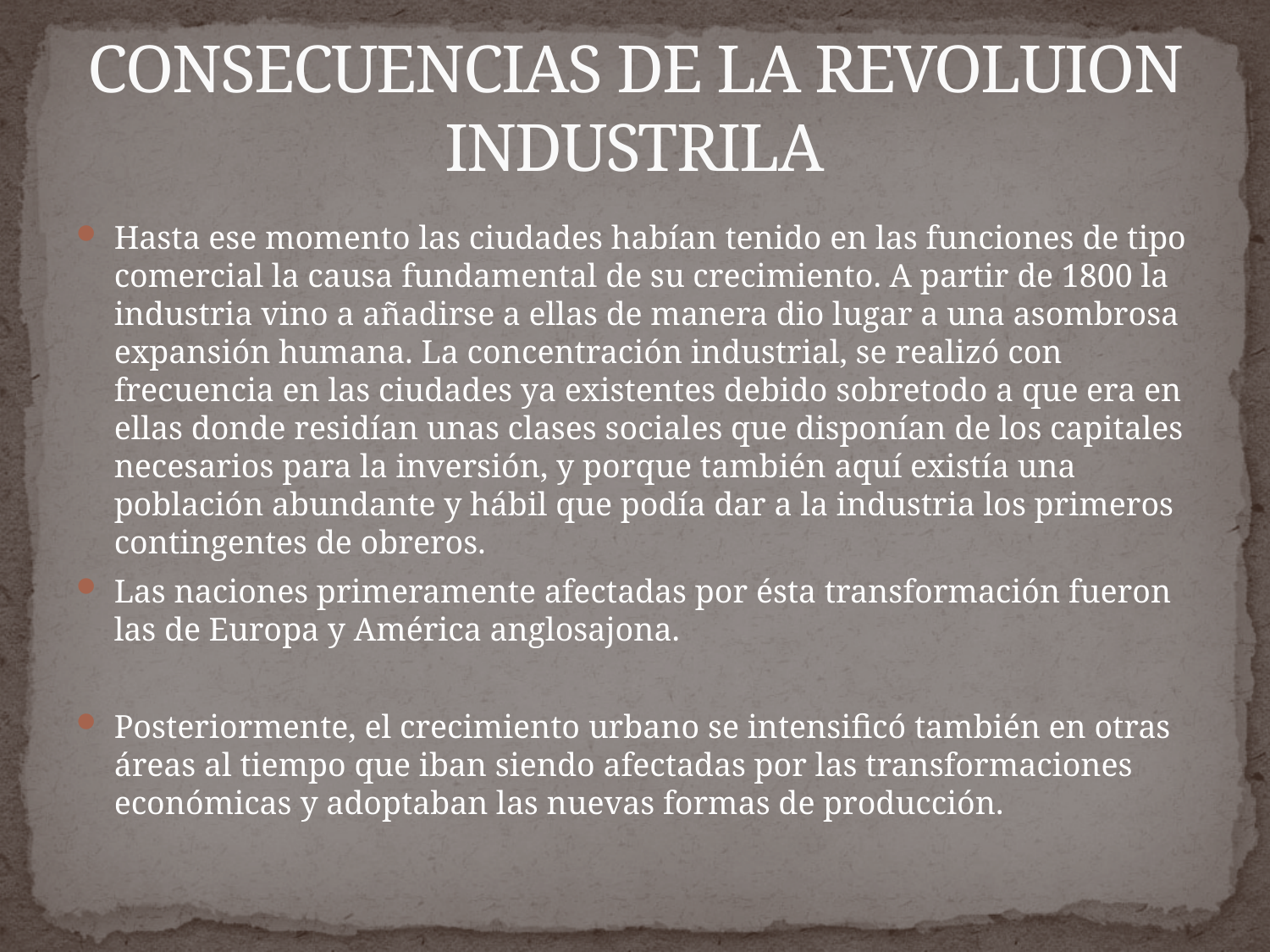

# CONSECUENCIAS DE LA REVOLUION INDUSTRILA
Hasta ese momento las ciudades habían tenido en las funciones de tipo comercial la causa fundamental de su crecimiento. A partir de 1800 la industria vino a añadirse a ellas de manera dio lugar a una asombrosa expansión humana. La concentración industrial, se realizó con frecuencia en las ciudades ya existentes debido sobretodo a que era en ellas donde residían unas clases sociales que disponían de los capitales necesarios para la inversión, y porque también aquí existía una población abundante y hábil que podía dar a la industria los primeros contingentes de obreros.
Las naciones primeramente afectadas por ésta transformación fueron las de Europa y América anglosajona.

Posteriormente, el crecimiento urbano se intensificó también en otras áreas al tiempo que iban siendo afectadas por las transformaciones económicas y adoptaban las nuevas formas de producción.